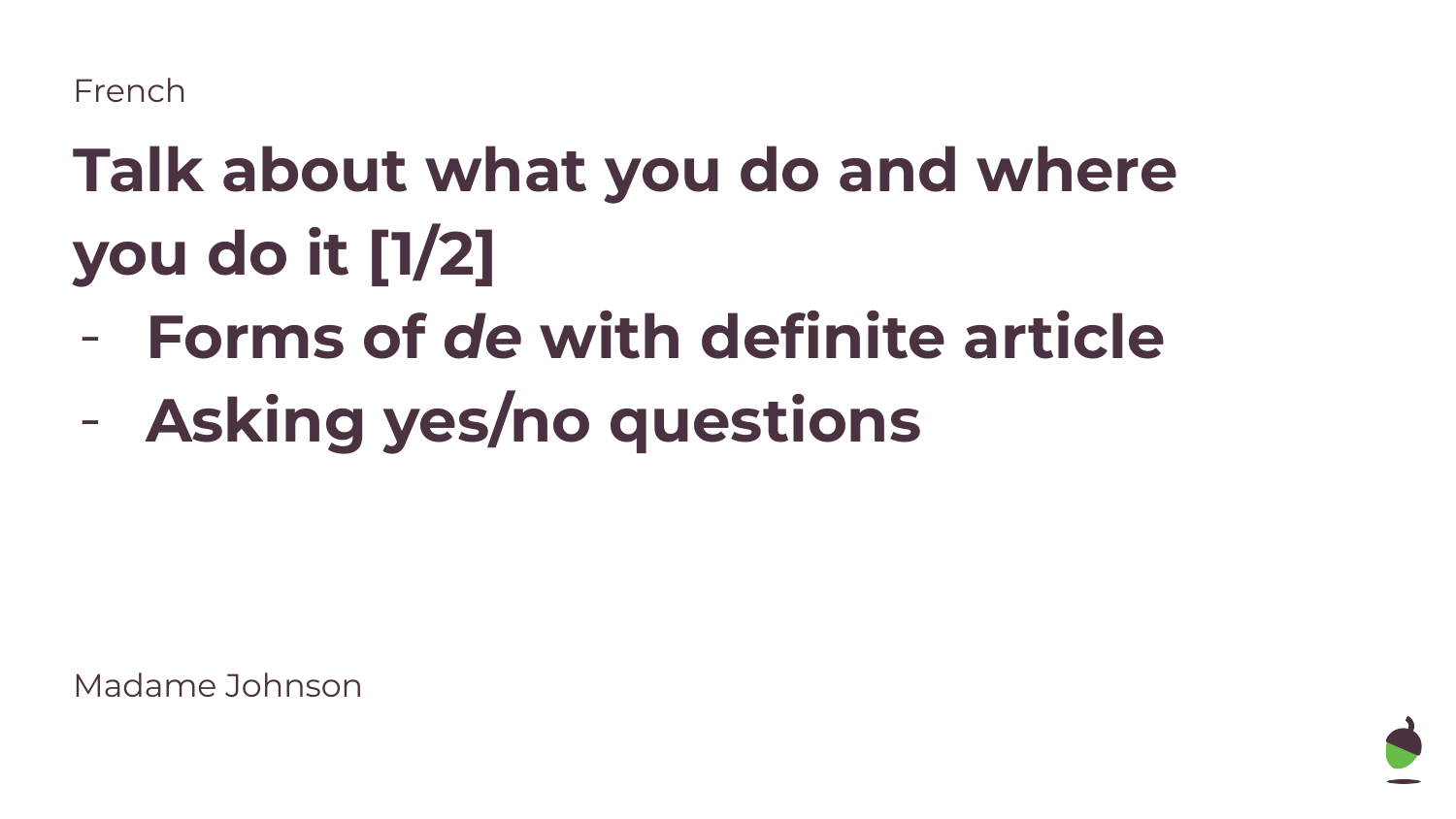

French
Talk about what you do and where you do it [1/2]
Forms of de with definite article
Asking yes/no questions

Madame Johnson